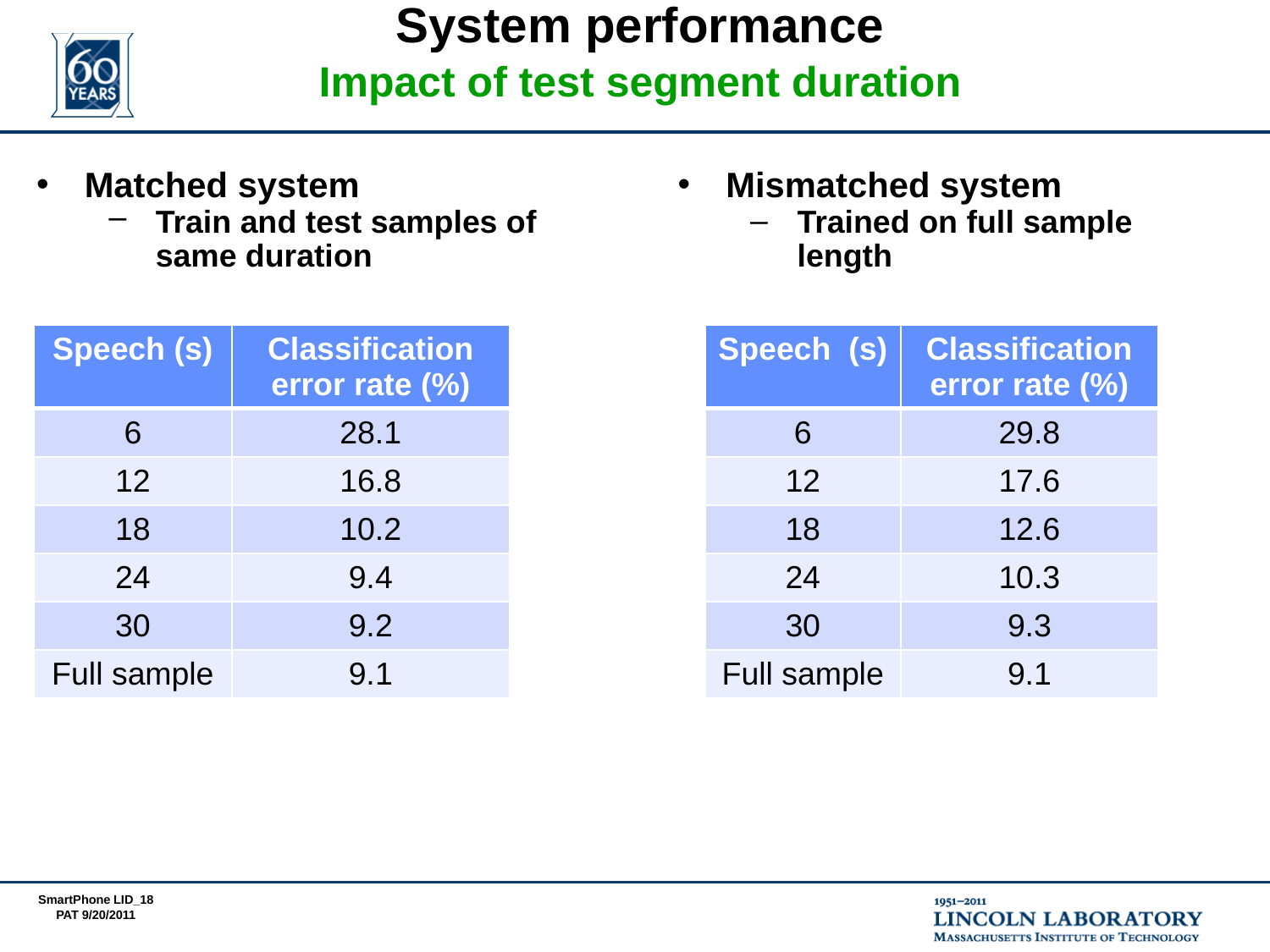

# System performance Impact of test segment duration
Matched system
Train and test samples of same duration

Mismatched system
Trained on full sample length
| Speech (s) | Classification error rate (%) |
| --- | --- |
| 6 | 28.1 |
| 12 | 16.8 |
| 18 | 10.2 |
| 24 | 9.4 |
| 30 | 9.2 |
| Full sample | 9.1 |
| Speech (s) | Classification error rate (%) |
| --- | --- |
| 6 | 29.8 |
| 12 | 17.6 |
| 18 | 12.6 |
| 24 | 10.3 |
| 30 | 9.3 |
| Full sample | 9.1 |